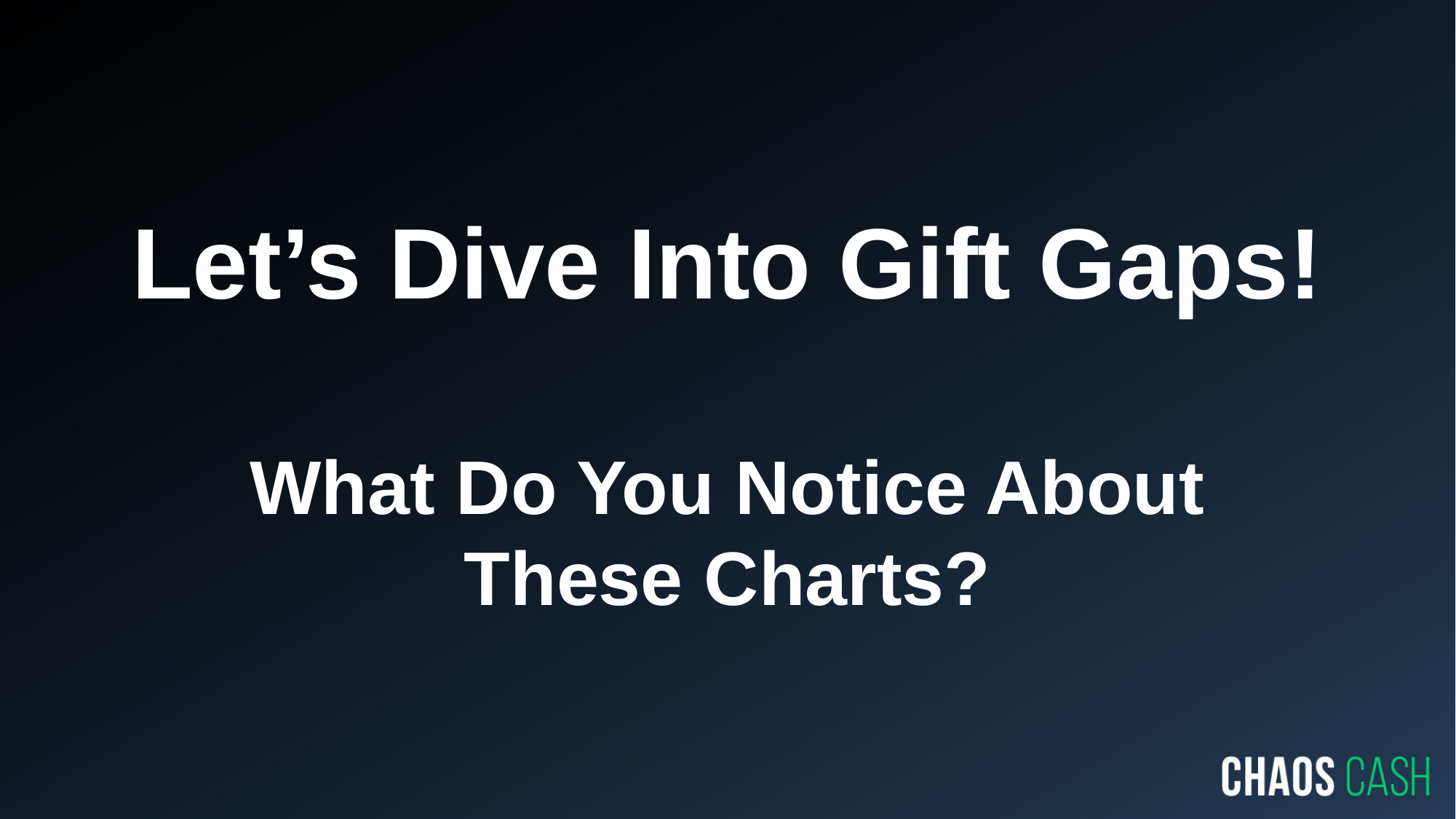

# Let’s Dive Into Gift Gaps! What Do You Notice About These Charts?